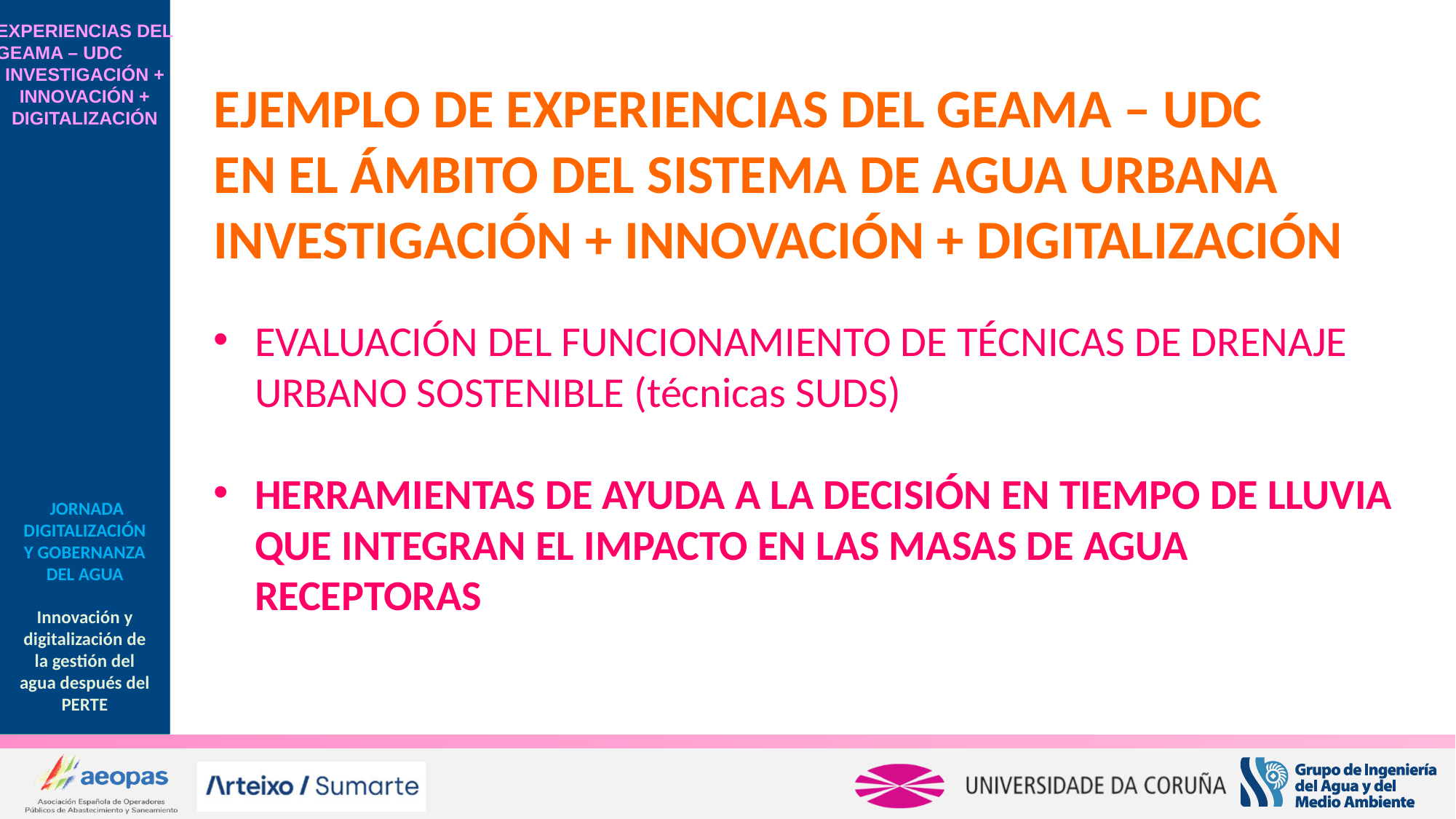

EJEMPLO DE EXPERIENCIAS DEL GEAMA – UDC
EN EL ÁMBITO DEL SISTEMA DE AGUA URBANA
INVESTIGACIÓN + INNOVACIÓN + DIGITALIZACIÓN

EVALUACIÓN DEL FUNCIONAMIENTO DE TÉCNICAS DE DRENAJE URBANO SOSTENIBLE (técnicas SUDS)

HERRAMIENTAS DE AYUDA A LA DECISIÓN EN TIEMPO DE LLUVIA QUE INTEGRAN EL IMPACTO EN LAS MASAS DE AGUA RECEPTORAS